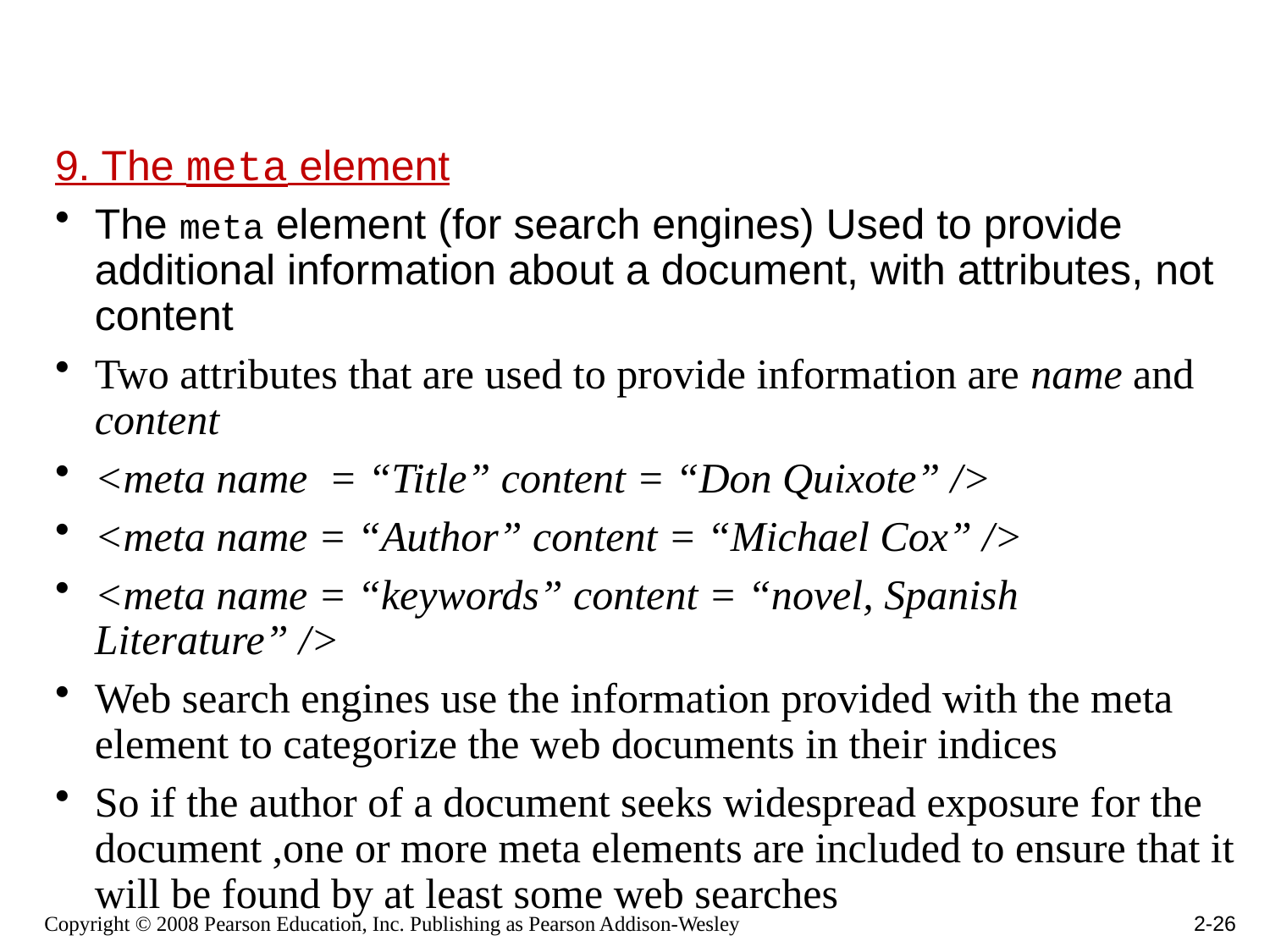

#
9. The meta element
The meta element (for search engines) Used to provide additional information about a document, with attributes, not content
Two attributes that are used to provide information are name and content
<meta name  = “Title” content = “Don Quixote” />
<meta name = “Author” content = “Michael Cox” />
<meta name = “keywords” content = “novel, Spanish Literature” />
Web search engines use the information provided with the meta element to categorize the web documents in their indices
So if the author of a document seeks widespread exposure for the document ,one or more meta elements are included to ensure that it will be found by at least some web searches